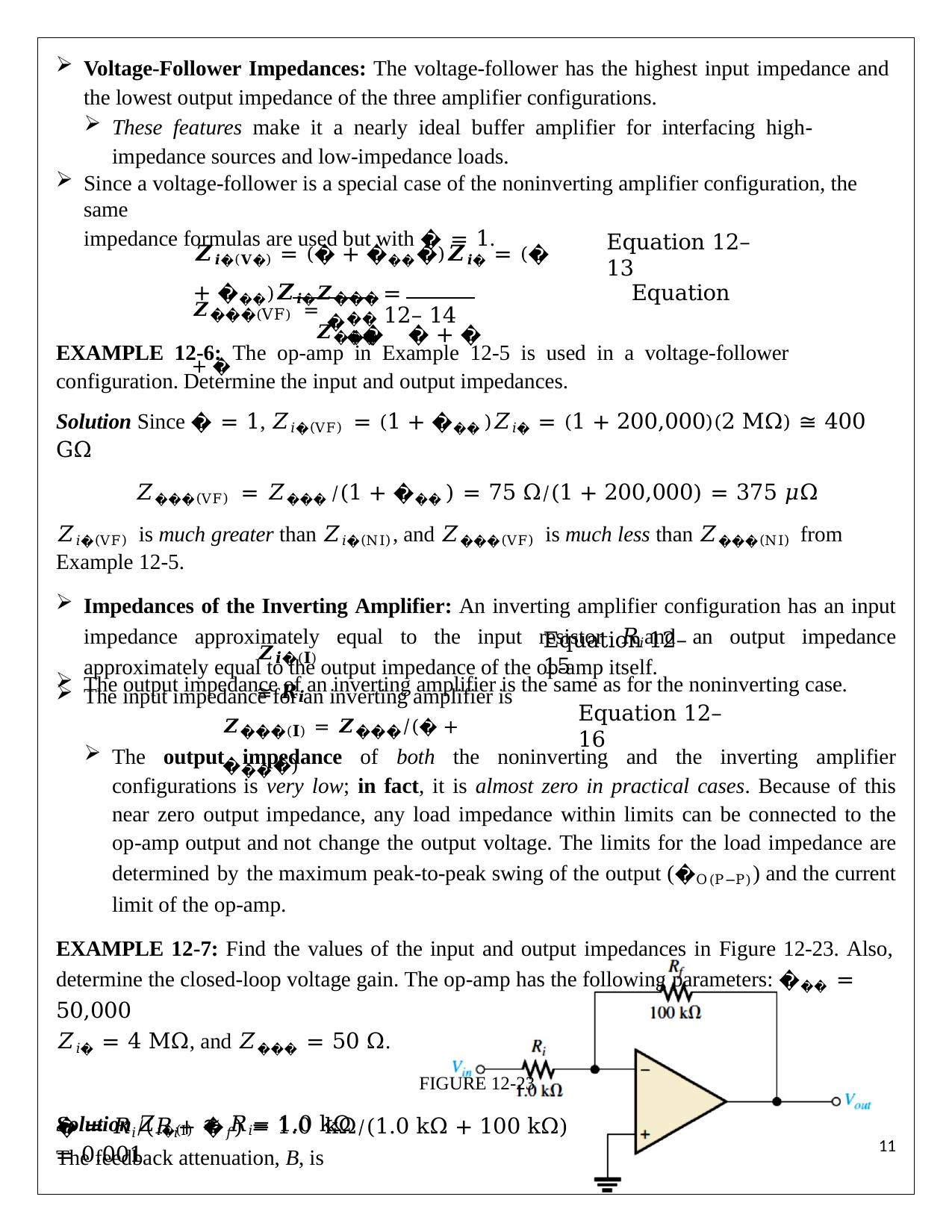

Voltage-Follower Impedances: The voltage-follower has the highest input impedance and the lowest output impedance of the three amplifier configurations.
These  features  make  it  a  nearly  ideal  buffer  amplifier  for  interfacing  high-impedance sources and low-impedance loads.
Since a voltage-follower is a special case of the noninverting amplifier configuration, the same
impedance formulas are used but with � = 1.
𝒁𝒊�(𝐕�)  = (� + ����)𝒁𝒊�  = (� + ���)𝒁𝒊�
Equation 12– 13
𝒁���	𝒁���
=	Equation 12– 14
�	� + �
𝒁���(VF)  = � + �

��	��
EXAMPLE  12-6:  The  op-amp  in  Example  12-5  is  used  in  a  voltage-follower  configuration. Determine the input and output impedances.
Solution Since � = 1, 𝑍𝑖�(VF)  = (1 + ��� )𝑍𝑖�  = (1 + 200,000)(2 MΩ) ≅ 400 GΩ
𝑍���(VF)  = 𝑍��� ⁄(1 + ��� ) = 75 Ω⁄(1 + 200,000) = 375 𝜇Ω

𝑍𝑖�(VF)  is much greater than 𝑍𝑖�(NI), and 𝑍���(VF)  is much less than 𝑍���(NI)  from Example 12-5.

Impedances of the Inverting Amplifier: An inverting amplifier configuration has an input impedance   approximately   equal   to   the   input   resistor   𝑅𝑖and   an   output   impedance approximately equal to the output impedance of the op-amp itself.
The input impedance for an inverting amplifier is
Equation 12– 15
𝒁𝒊�(𝐈)  ≅ 𝑹𝒊
The output impedance of an inverting amplifier is the same as for the noninverting case.
Equation 12– 16
𝒁���(𝐈)  = 𝒁���⁄(� + ����)
The output impedance of both the noninverting and the inverting amplifier configurations is very low; in fact, it is almost zero in practical cases. Because of this near zero output impedance, any load impedance within limits can be connected to the op-amp output and not change the output voltage. The limits for the load impedance are determined by the maximum peak-to-peak swing of the output (�O(P−P)) and the current limit of the op-amp.

EXAMPLE 12-7: Find the values of the input and output impedances in Figure 12-23. Also, determine the closed-loop voltage gain. The op-amp has the following parameters: ���  = 50,000
𝑍𝑖�  = 4 MΩ, and 𝑍���  = 50 Ω.

FIGURE 12-23

Solution 𝑍𝑖�(I)  ≅ 𝑅𝑖= 1.0 kΩ
The feedback attenuation, B, is

� = 𝑅𝑖⁄(𝑅𝑖+ �𝑓) = 1.0  kΩ⁄(1.0 kΩ + 100 kΩ) = 0.001
11